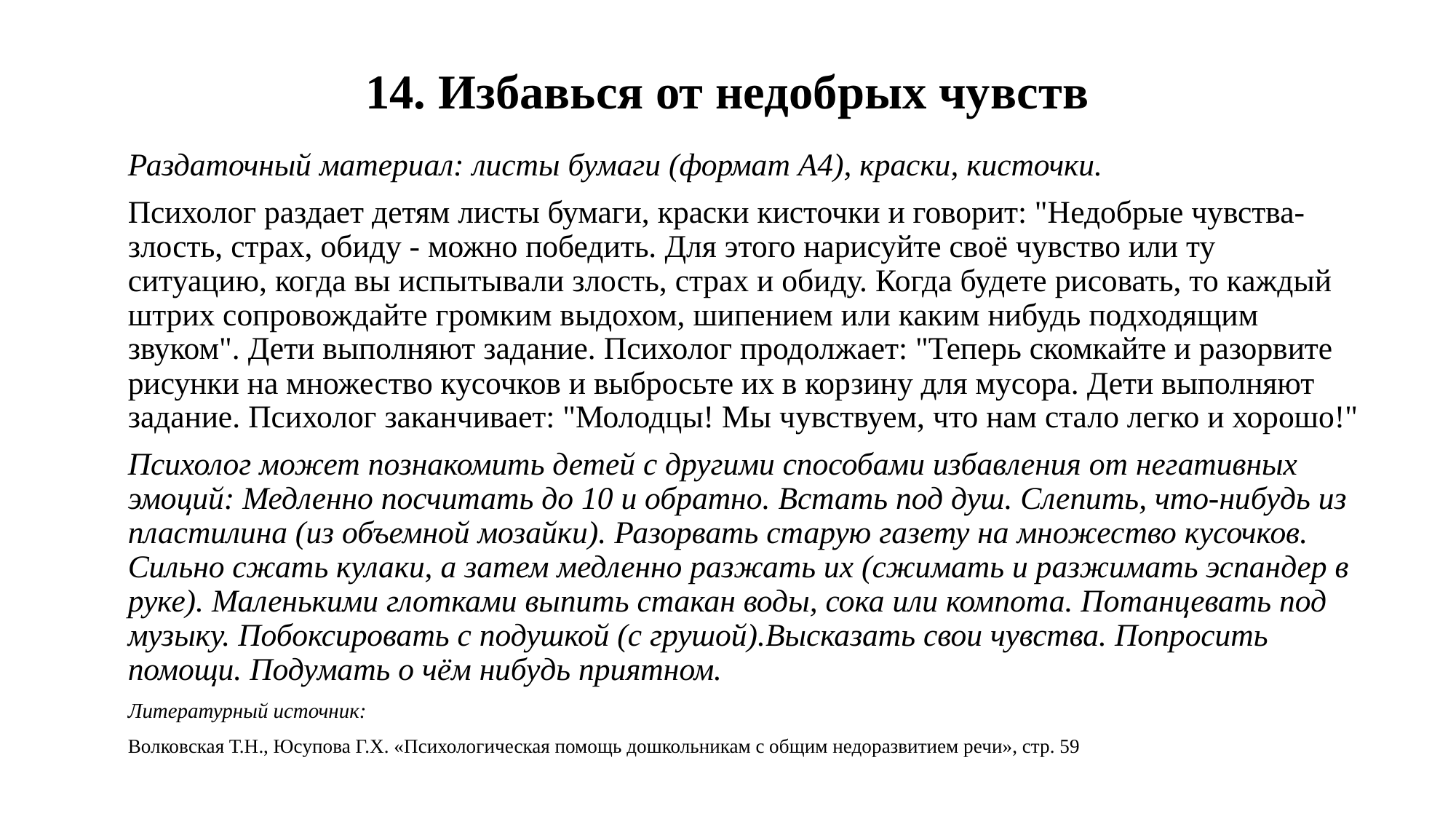

# 14. Избавься от недобрых чувств
Раздаточный материал: листы бумаги (формат А4), краски, кисточки.
Психолог раздает детям листы бумаги, краски кисточки и говорит: "Недобрые чувства-  злость, страх, обиду - можно победить. Для этого нарисуйте своё чувство или ту ситуацию, когда вы испытывали злость, страх и обиду. Когда будете рисовать, то каждый штрих сопровождайте громким выдохом, шипением или каким нибудь подходящим звуком". Дети выполняют задание. Психолог продолжает: "Теперь скомкайте и разорвите рисунки на множество кусочков и выбросьте их в корзину для мусора. Дети выполняют задание. Психолог заканчивает: "Молодцы! Мы чувствуем, что нам стало легко и хорошо!"
Психолог может познакомить детей с другими способами избавления от негативных эмоций: Медленно посчитать до 10 и обратно. Встать под душ. Слепить, что-нибудь из пластилина (из объемной мозайки). Разорвать старую газету на множество кусочков. Сильно сжать кулаки, а затем медленно разжать их (сжимать и разжимать эспандер в руке). Маленькими глотками выпить стакан воды, сока или компота. Потанцевать под музыку. Побоксировать с подушкой (с грушой).Высказать свои чувства. Попросить помощи. Подумать о чём нибудь приятном.
Литературный источник:
Волковская Т.Н., Юсупова Г.Х. «Психологическая помощь дошкольникам с общим недоразвитием речи», стр. 59